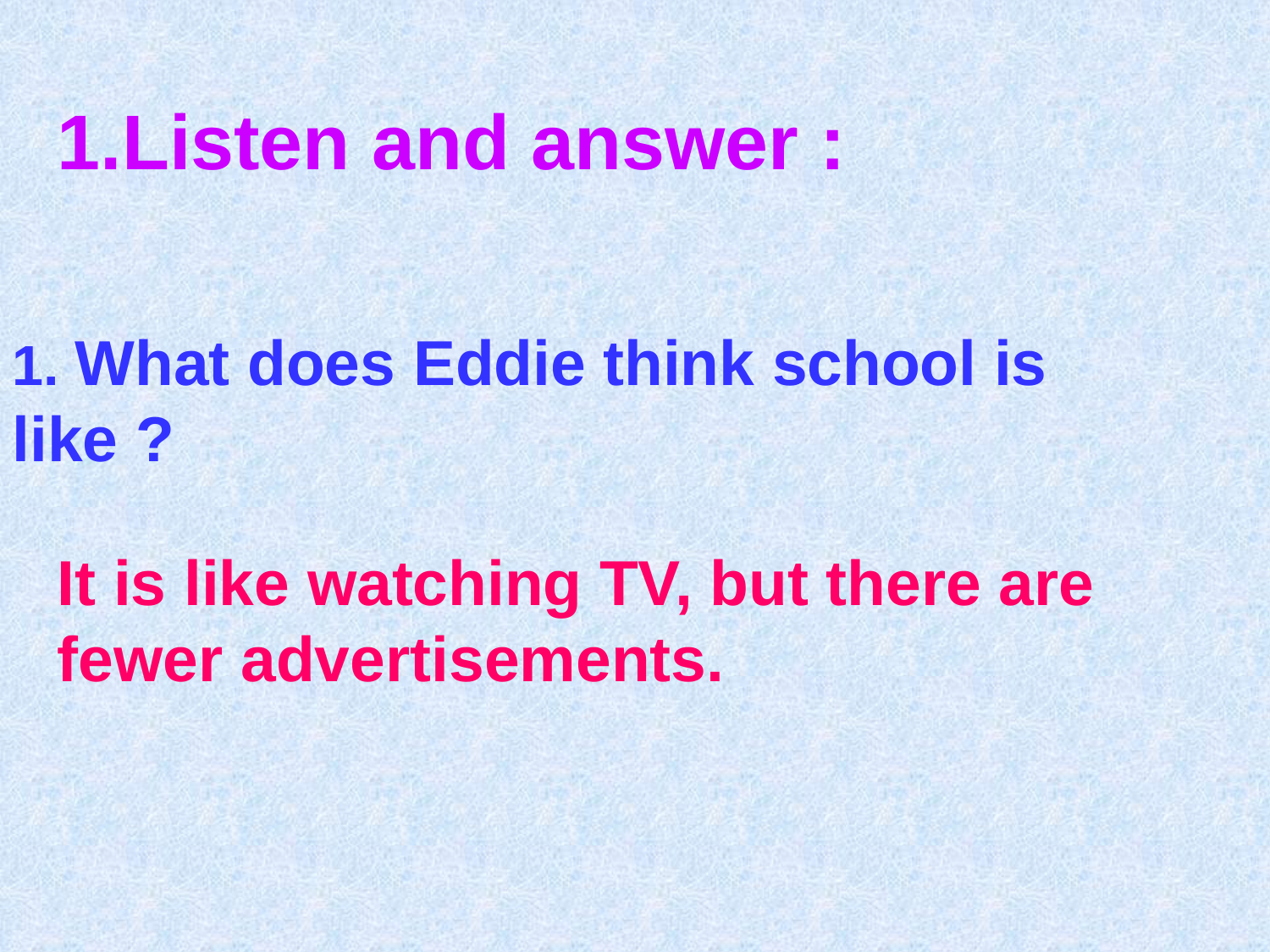

1.Listen and answer :
1. What does Eddie think school is like ?
It is like watching TV, but there are fewer advertisements.